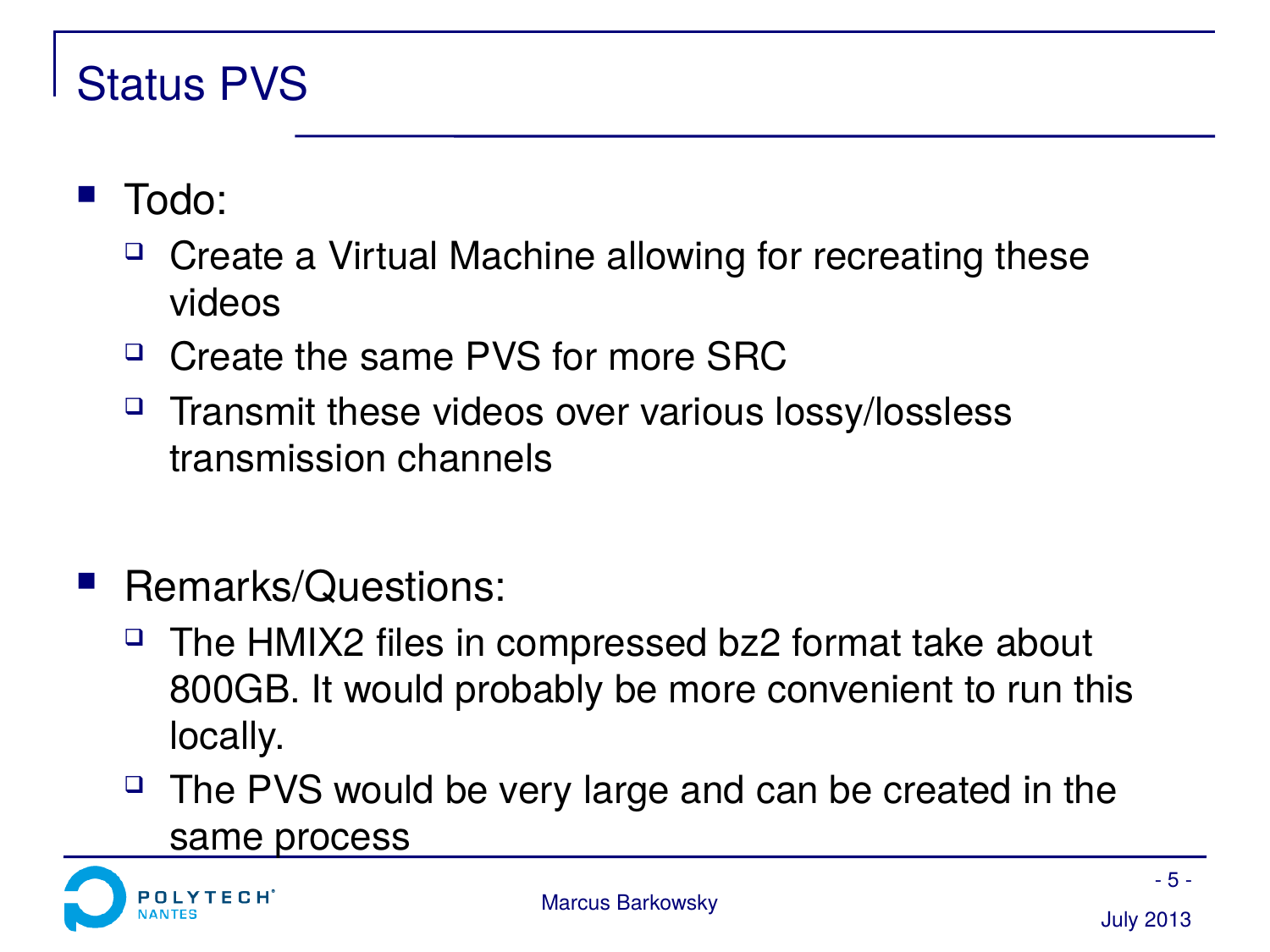

# Status PVS
Todo:
Create a Virtual Machine allowing for recreating these videos
Create the same PVS for more SRC
Transmit these videos over various lossy/lossless transmission channels

Remarks/Questions:
The HMIX2 files in compressed bz2 format take about 800GB. It would probably be more convenient to run this locally.
The PVS would be very large and can be created in the same process

- 5 -
Marcus Barkowsky
July 2013